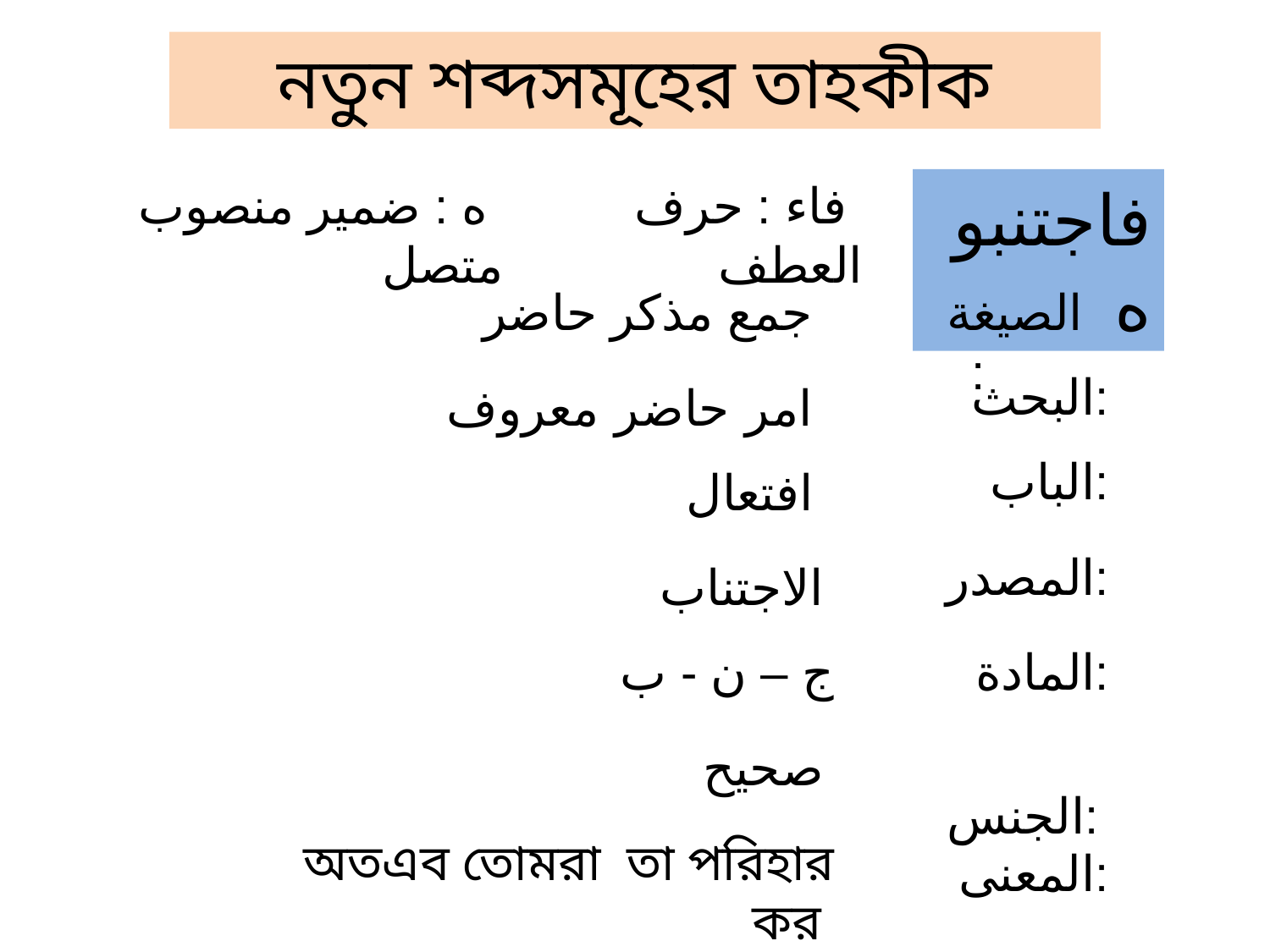

নতুন শব্দসমূহের তাহকীক
 ه : ضمير منصوب متصل
 فاء : حرف العطف
فاجتنبوه
 جمع مذكر حاضر
 الصيغة	:
 البحث:
امر حاضر معروف
 الباب:
افتعال
 المصدر:
الاجتناب
 ج – ن - ب
 المادة:
 الجنس:
صحيح
  অতএব তোমরা  তা পরিহার কর
 المعنى: